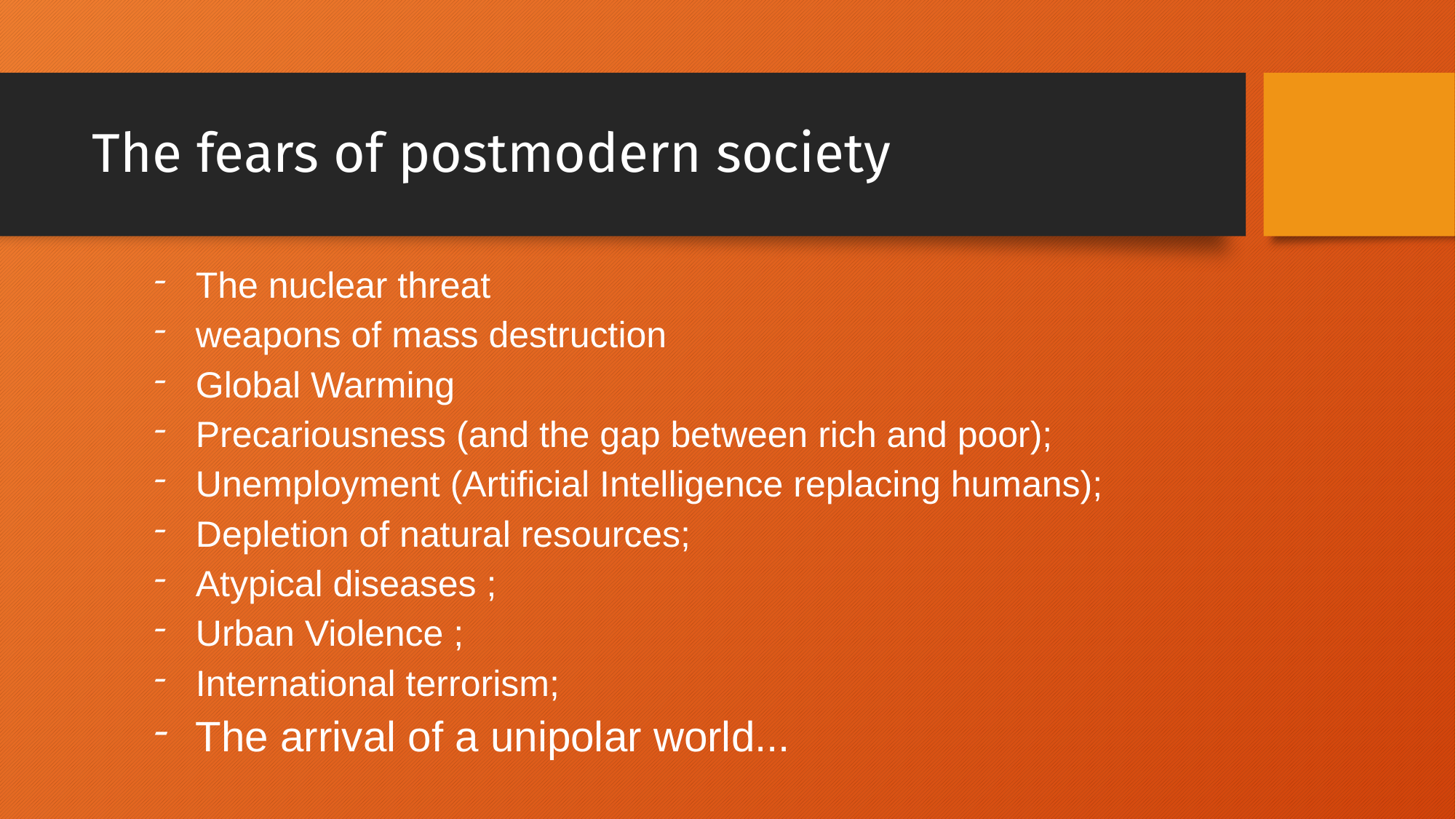

# The fears of postmodern society
The nuclear threat
weapons of mass destruction
Global Warming
Precariousness (and the gap between rich and poor);
Unemployment (Artificial Intelligence replacing humans);
Depletion of natural resources;
Atypical diseases ;
Urban Violence ;
International terrorism;
The arrival of a unipolar world...